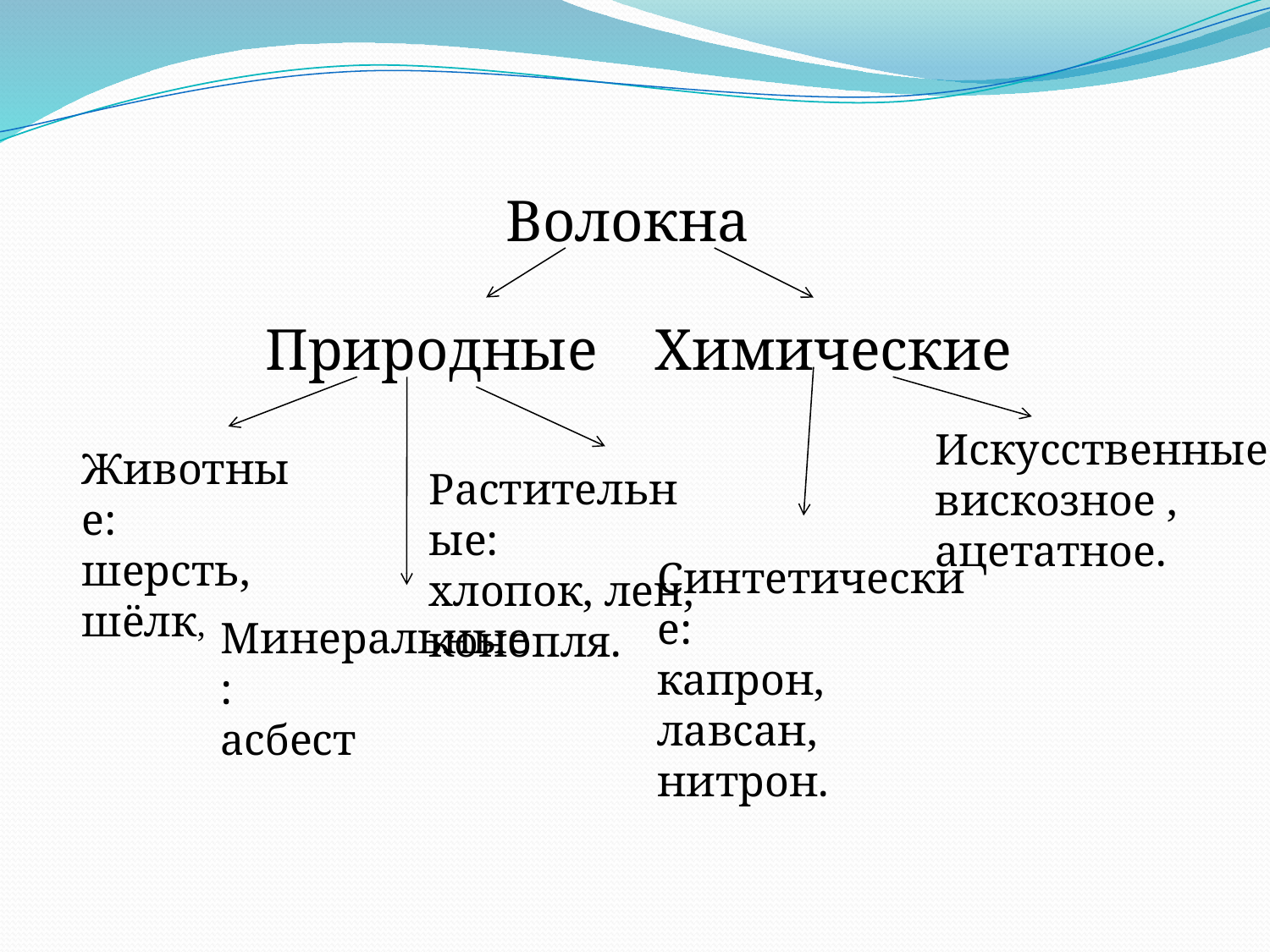

Волокна

Природные
Химические
Искусственные:
вискозное , ацетатное.
Животные:
шерсть, шёлк,
Растительные:
хлопок, лен, конопля.
Синтетические:
капрон, лавсан, нитрон.
Минеральные:
асбест